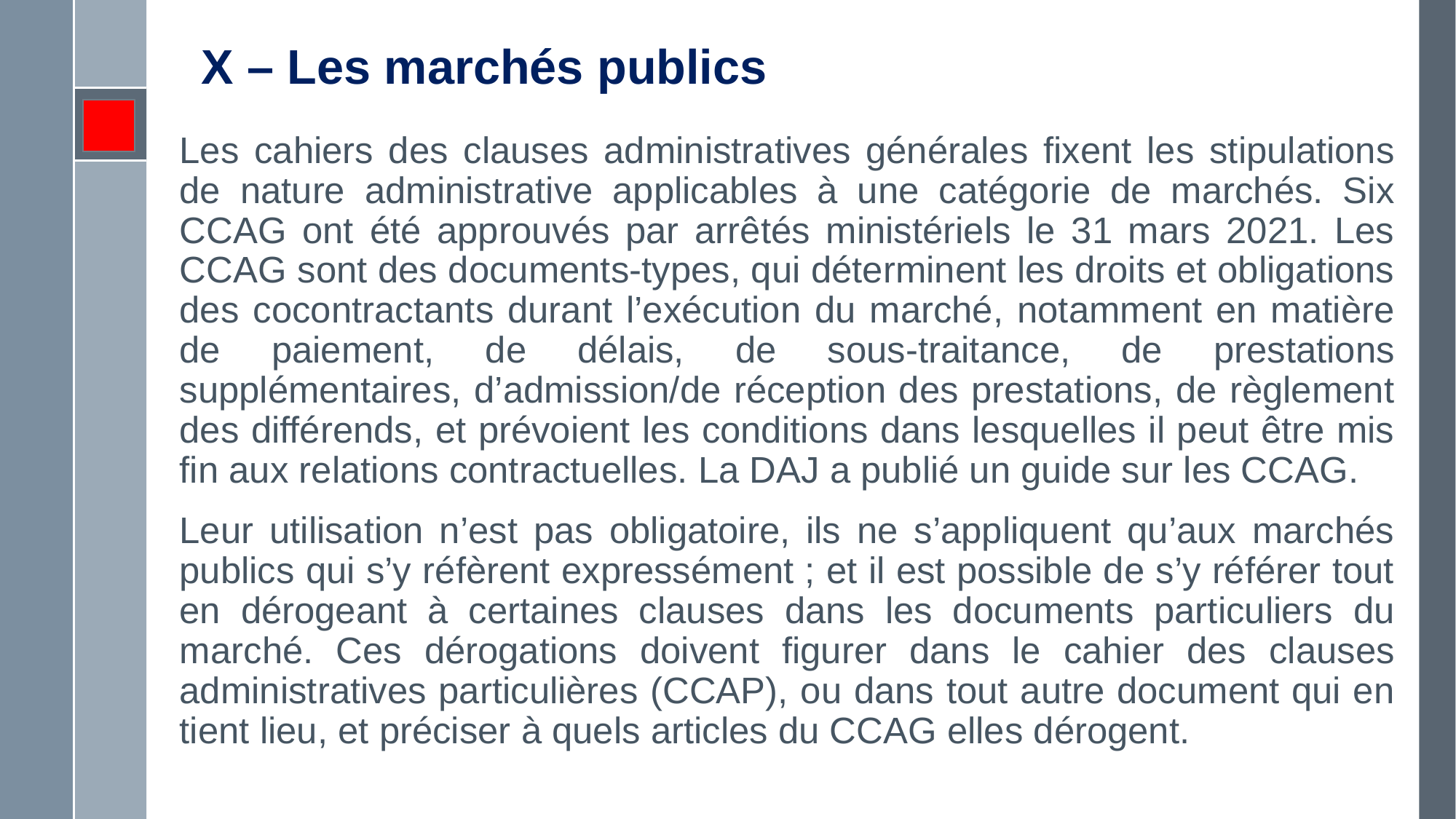

# X – Les marchés publics

Les cahiers des clauses administratives générales fixent les stipulations de nature administrative applicables à une catégorie de marchés. Six CCAG ont été approuvés par arrêtés ministériels le 31 mars 2021. Les CCAG sont des documents-types, qui déterminent les droits et obligations des cocontractants durant l’exécution du marché, notamment en matière de paiement, de délais, de sous-traitance, de prestations supplémentaires, d’admission/de réception des prestations, de règlement des différends, et prévoient les conditions dans lesquelles il peut être mis fin aux relations contractuelles. La DAJ a publié un guide sur les CCAG.
Leur utilisation n’est pas obligatoire, ils ne s’appliquent qu’aux marchés publics qui s’y réfèrent expressément ; et il est possible de s’y référer tout en dérogeant à certaines clauses dans les documents particuliers du marché. Ces dérogations doivent figurer dans le cahier des clauses administratives particulières (CCAP), ou dans tout autre document qui en tient lieu, et préciser à quels articles du CCAG elles dérogent.